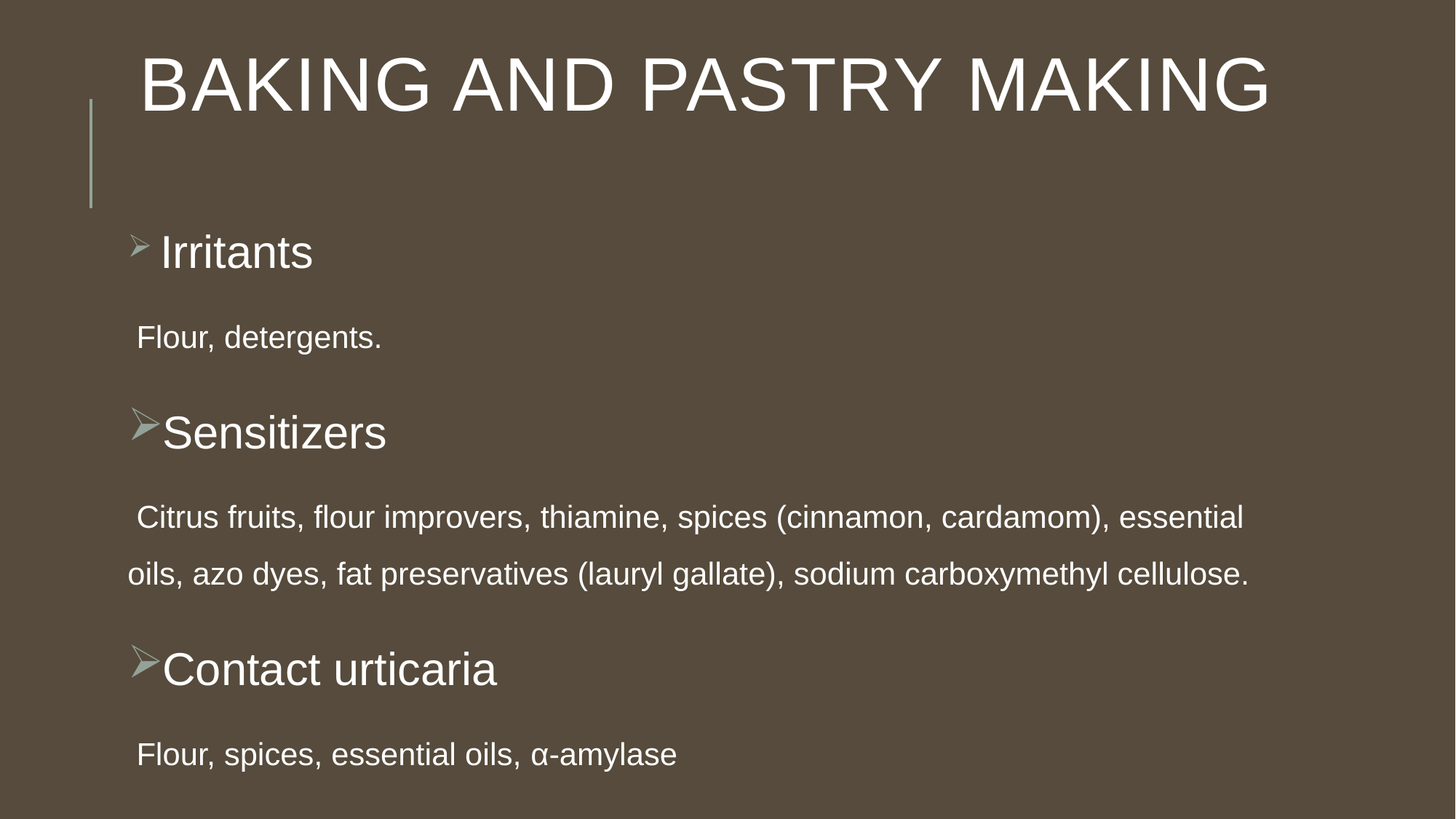

# Baking and pastry making

 Irritants
 Flour, detergents.
Sensitizers
 Citrus fruits, flour improvers, thiamine, spices (cinnamon, cardamom), essential oils, azo dyes, fat preservatives (lauryl gallate), sodium carboxymethyl cellulose.
Contact urticaria
 Flour, spices, essential oils, α‐amylase